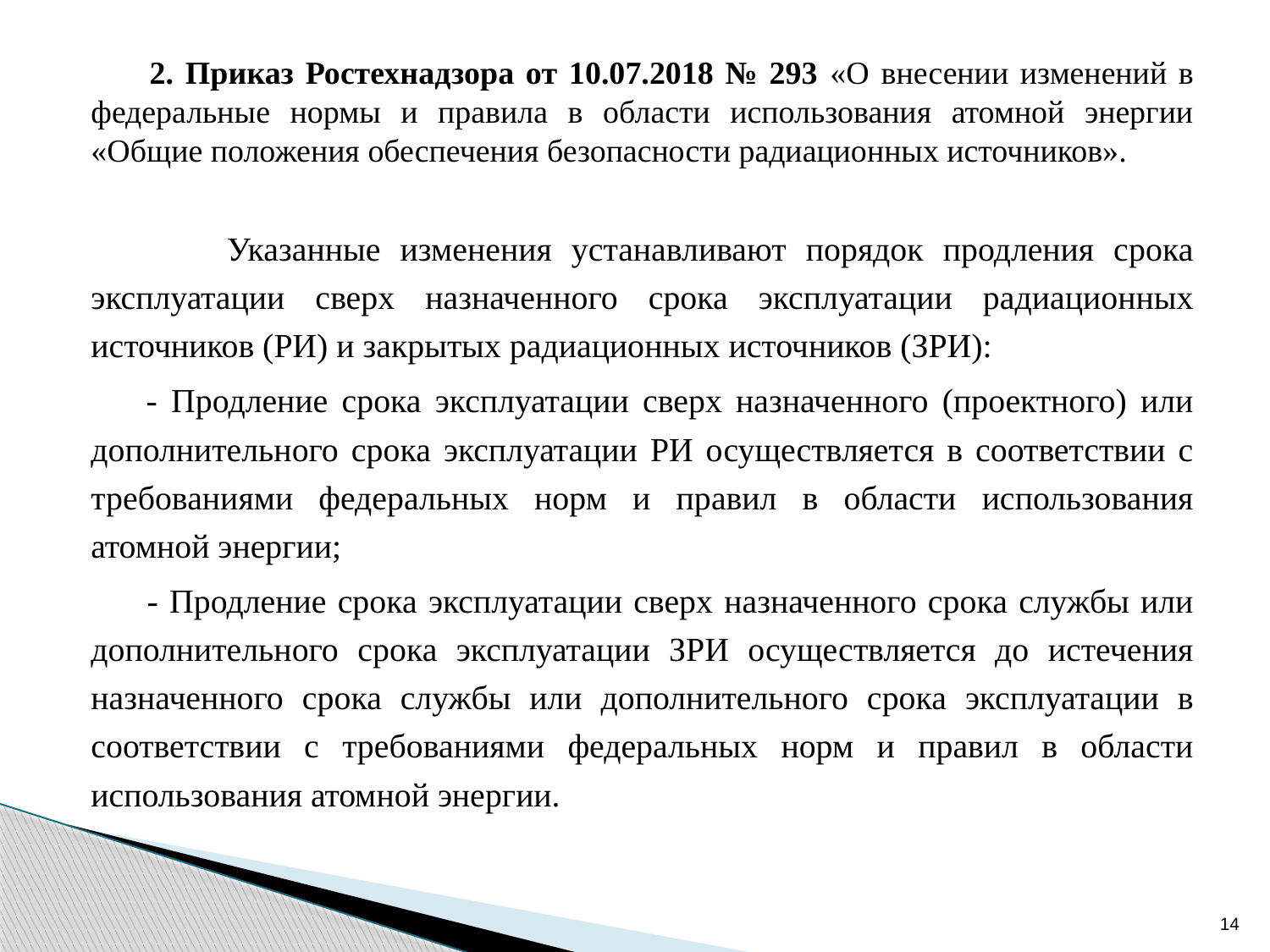

2. Приказ Ростехнадзора от 10.07.2018 № 293 «О внесении изменений в федеральные нормы и правила в области использования атомной энергии «Общие положения обеспечения безопасности радиационных источников».

       Указанные изменения устанавливают порядок продления срока эксплуатации сверх назначенного срока эксплуатации радиационных источников (РИ) и закрытых радиационных источников (ЗРИ):
    - Продление срока эксплуатации сверх назначенного (проектного) или дополнительного срока эксплуатации РИ осуществляется в соответствии с требованиями федеральных норм и правил в области использования атомной энергии;
     - Продление срока эксплуатации сверх назначенного срока службы или дополнительного срока эксплуатации ЗРИ осуществляется до истечения назначенного срока службы или дополнительного срока эксплуатации в соответствии с требованиями федеральных норм и правил в области использования атомной энергии.
14